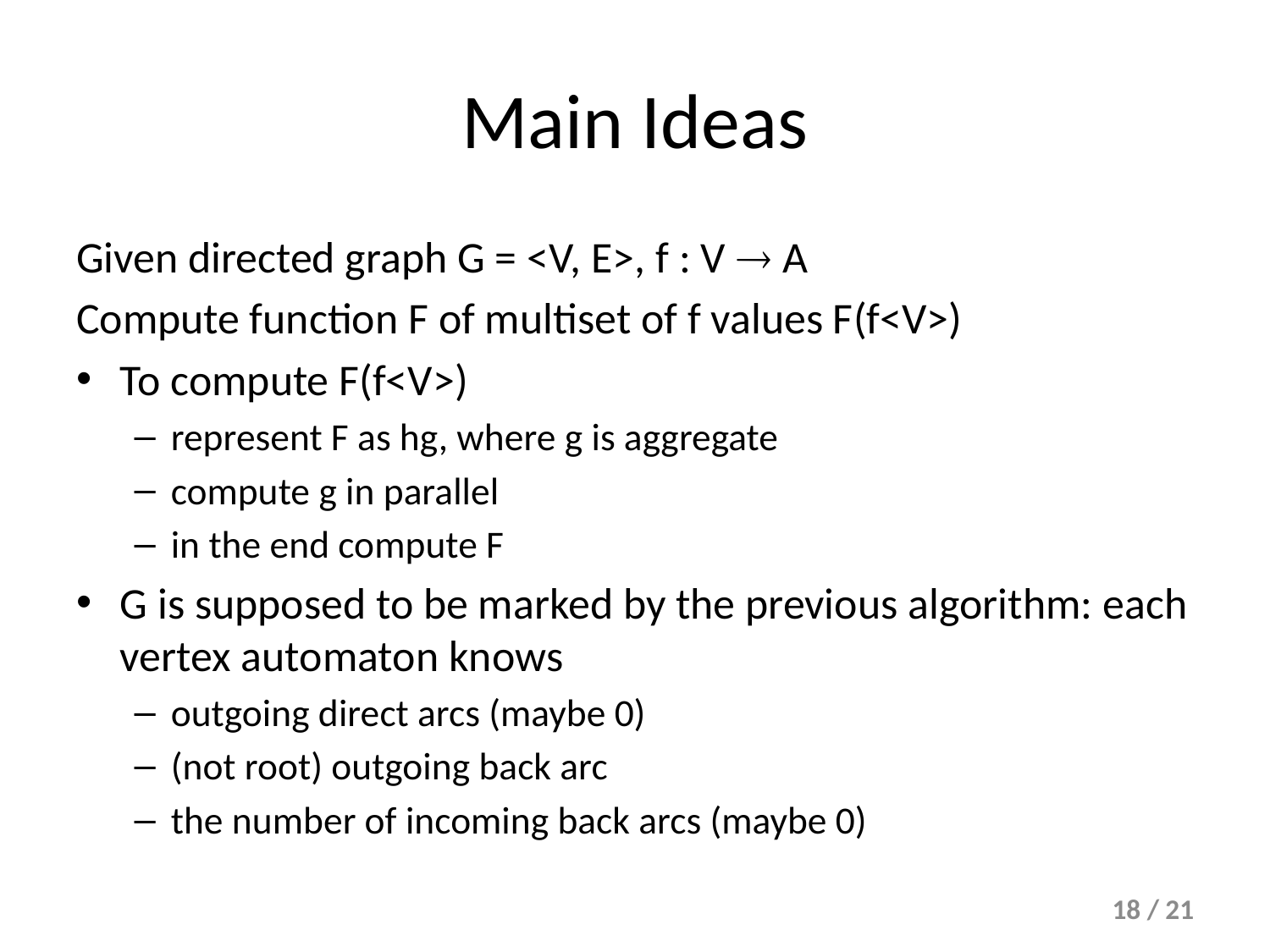

# Main Ideas
Given directed graph G = <V, E>, f : V → A
Compute function F of multiset of f values F(f<V>)
To compute F(f<V>)
represent F as hg, where g is aggregate
compute g in parallel
in the end compute F
G is supposed to be marked by the previous algorithm: each vertex automaton knows
outgoing direct arcs (maybe 0)
(not root) outgoing back arc
the number of incoming back arcs (maybe 0)
18 / 21